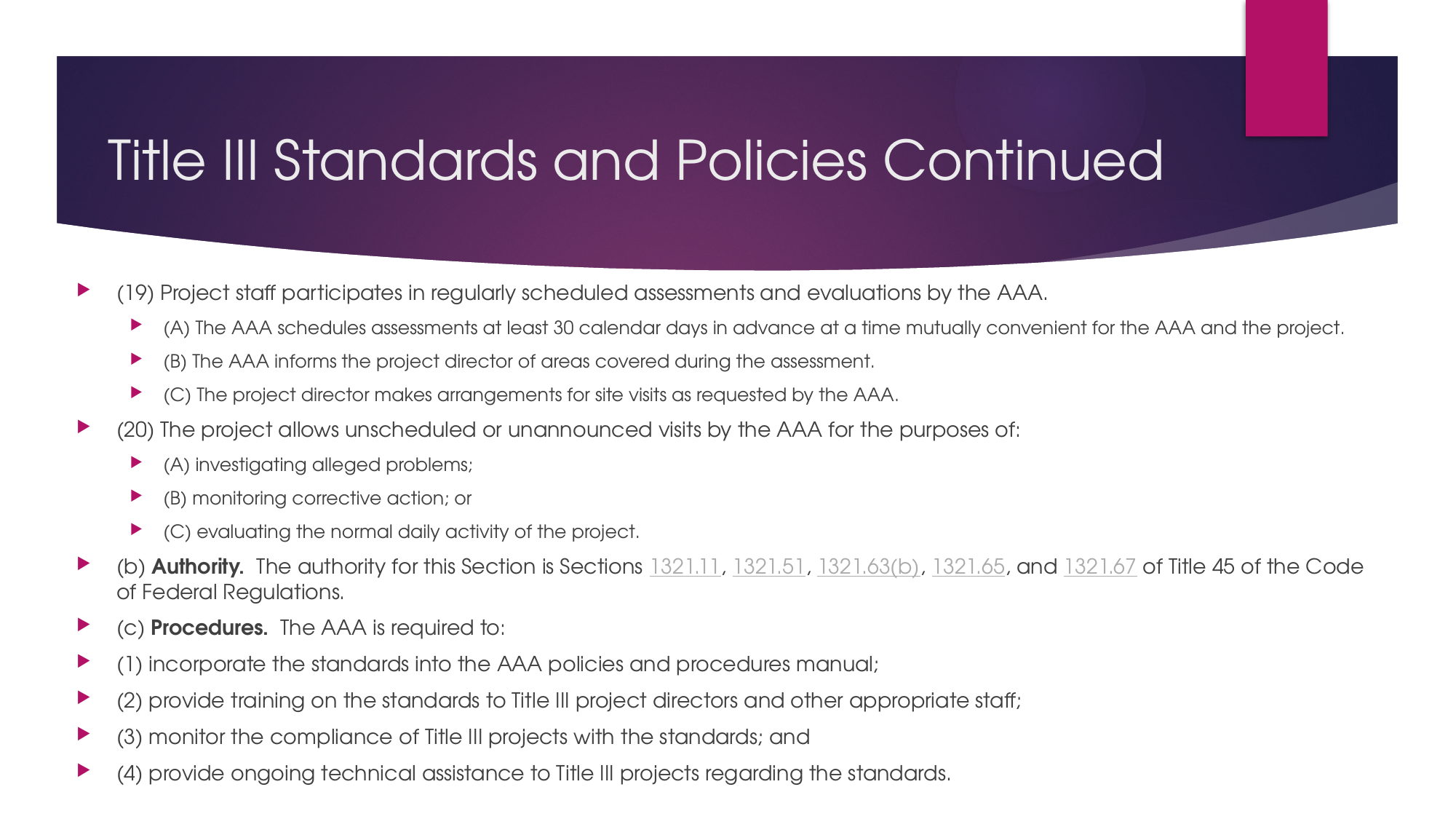

# Title III Standards and Policies Continued
(19) Project staff participates in regularly scheduled assessments and evaluations by the AAA.
(A) The AAA schedules assessments at least 30 calendar days in advance at a time mutually convenient for the AAA and the project.
(B) The AAA informs the project director of areas covered during the assessment.
(C) The project director makes arrangements for site visits as requested by the AAA.
(20) The project allows unscheduled or unannounced visits by the AAA for the purposes of:
(A) investigating alleged problems;
(B) monitoring corrective action; or
(C) evaluating the normal daily activity of the project.
(b) Authority.  The authority for this Section is Sections 1321.11, 1321.51, 1321.63(b), 1321.65, and 1321.67 of Title 45 of the Code of Federal Regulations.
(c) Procedures.  The AAA is required to:
(1) incorporate the standards into the AAA policies and procedures manual;
(2) provide training on the standards to Title III project directors and other appropriate staff;
(3) monitor the compliance of Title III projects with the standards; and
(4) provide ongoing technical assistance to Title III projects regarding the standards.